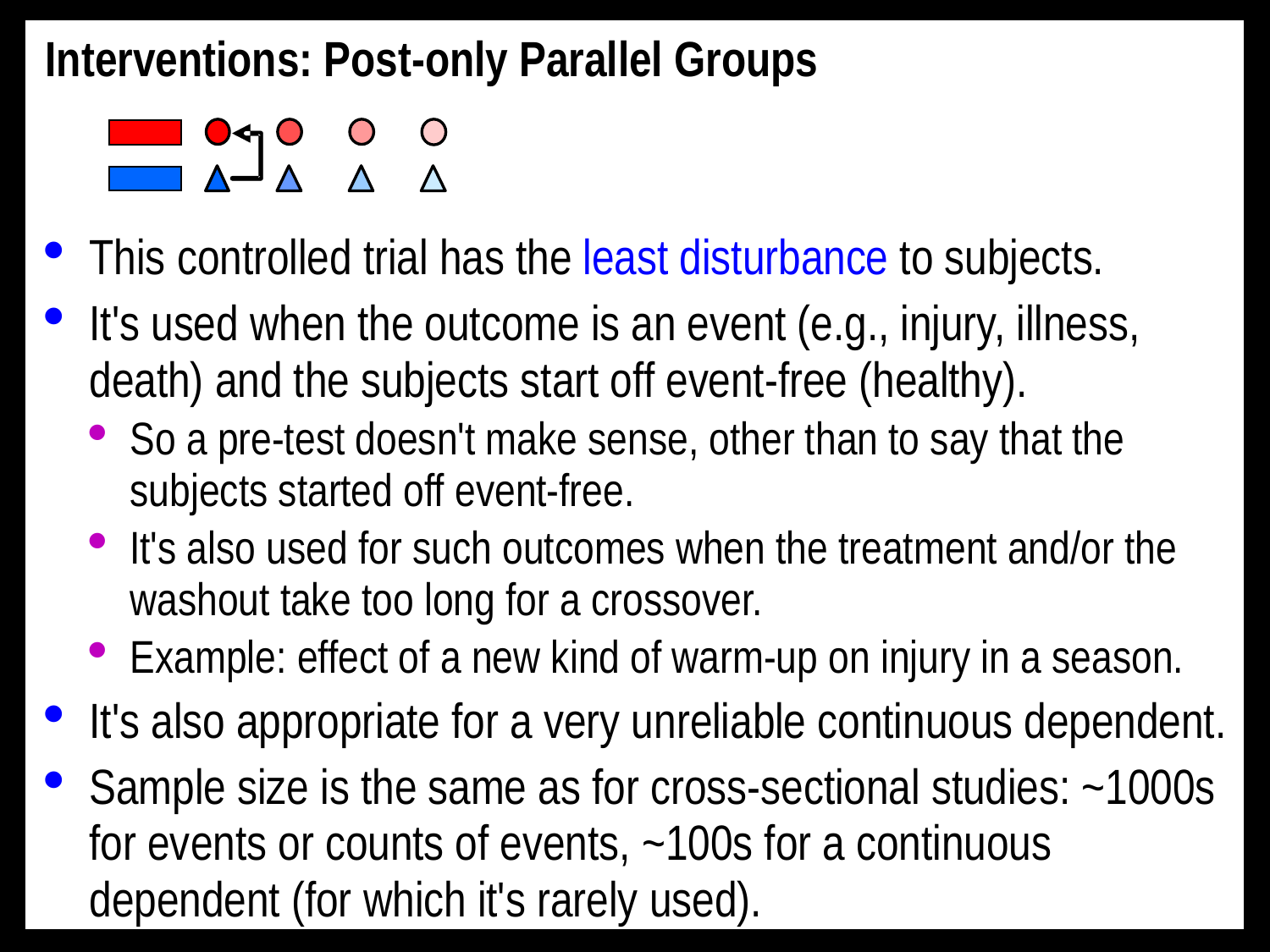

Interventions: Post-only Parallel Groups

This controlled trial has the least disturbance to subjects.
It's used when the outcome is an event (e.g., injury, illness, death) and the subjects start off event-free (healthy).
So a pre-test doesn't make sense, other than to say that the subjects started off event-free.
It's also used for such outcomes when the treatment and/or the washout take too long for a crossover.
Example: effect of a new kind of warm-up on injury in a season.
It's also appropriate for a very unreliable continuous dependent.
Sample size is the same as for cross-sectional studies: ~1000s for events or counts of events, ~100s for a continuous dependent (for which it's rarely used).